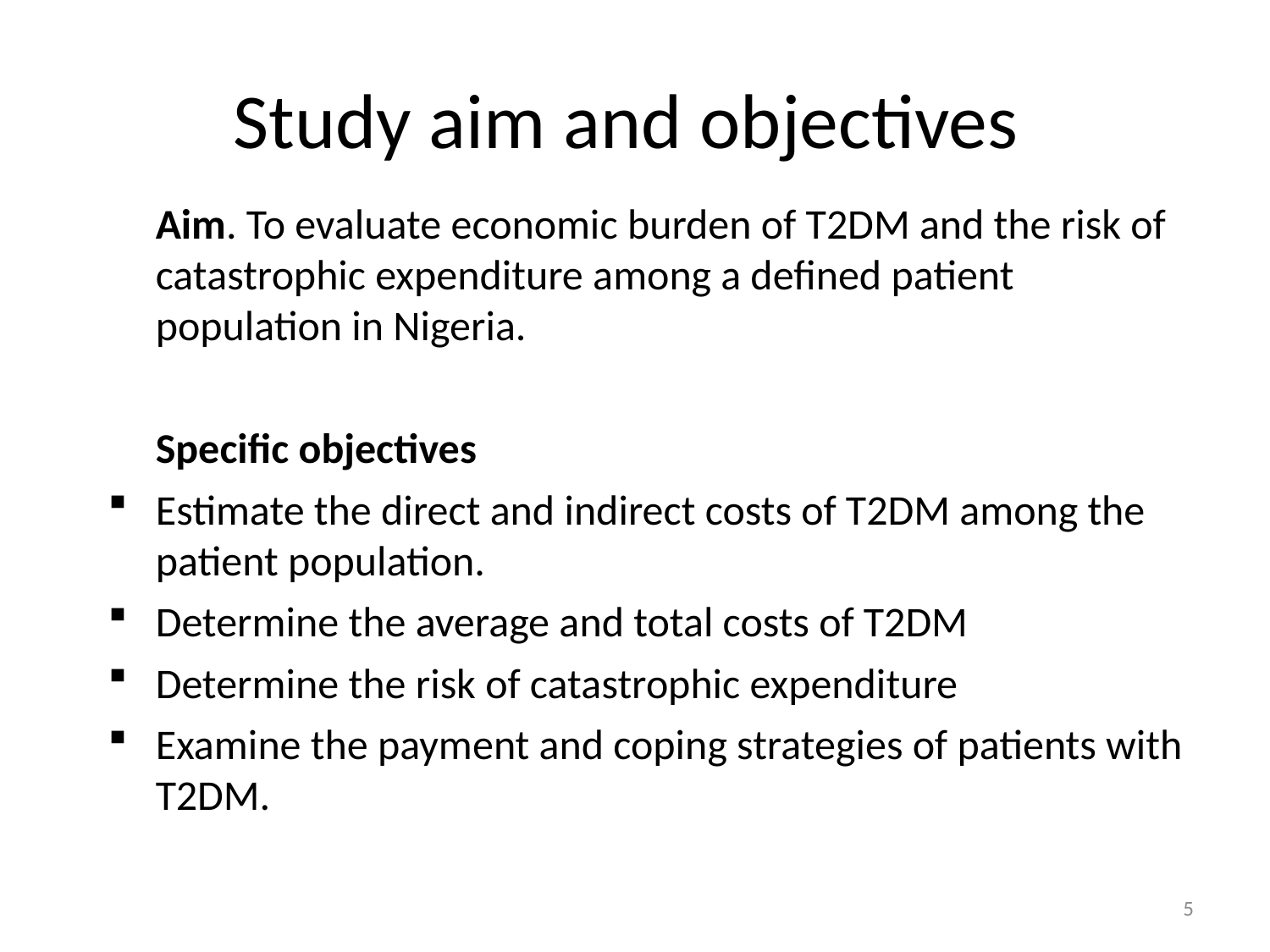

# Study aim and objectives
	Aim. To evaluate economic burden of T2DM and the risk of catastrophic expenditure among a defined patient population in Nigeria.

	Specific objectives
Estimate the direct and indirect costs of T2DM among the patient population.
Determine the average and total costs of T2DM
Determine the risk of catastrophic expenditure
Examine the payment and coping strategies of patients with T2DM.

5